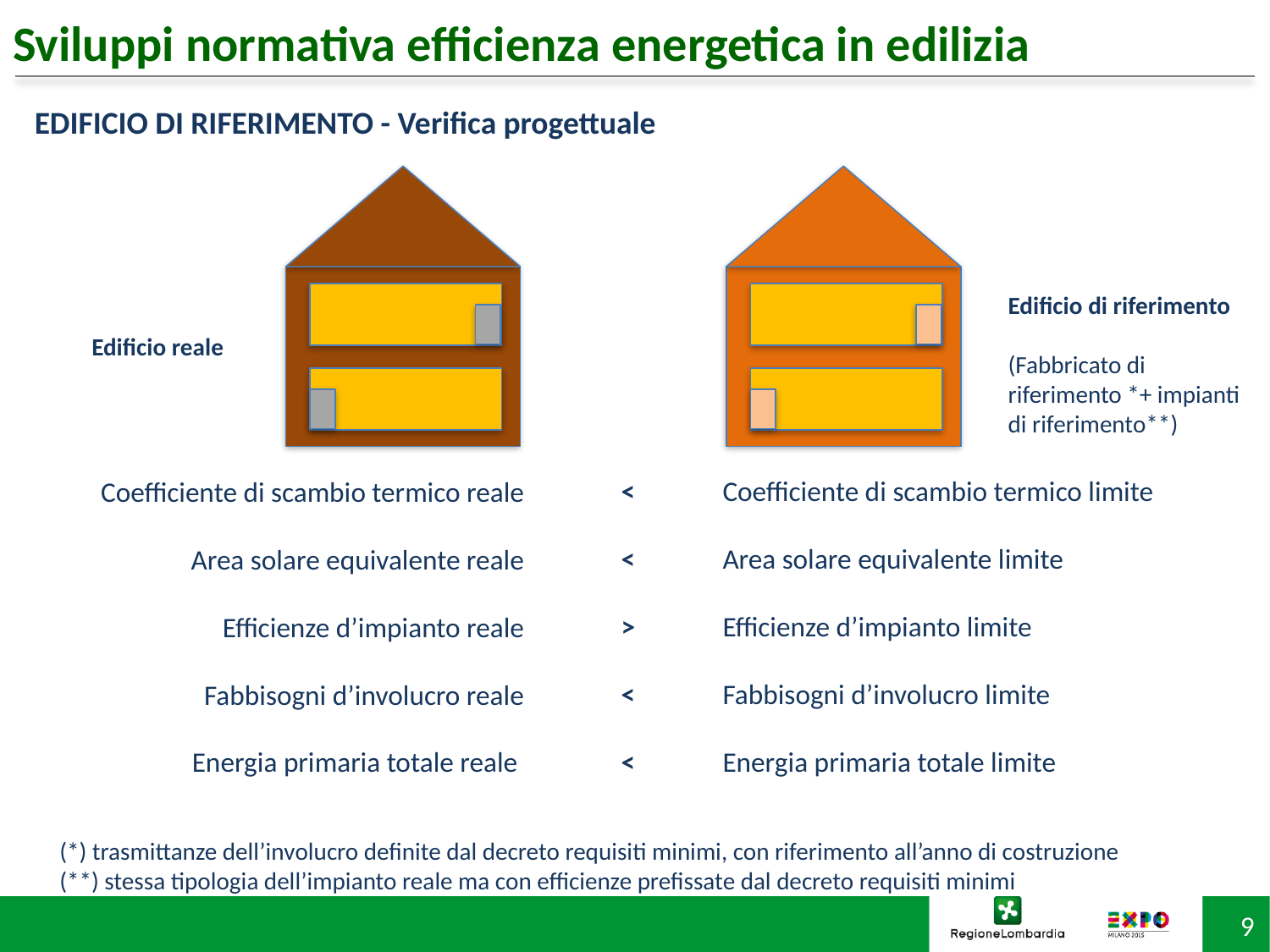

# Sviluppi normativa efficienza energetica in edilizia
EDIFICIO DI RIFERIMENTO - Verifica progettuale

Edificio di riferimento

(Fabbricato di riferimento *+ impianti di riferimento**)
Edificio reale
<

<

>

<

<
Coefficiente di scambio termico limite

Area solare equivalente limite

Efficienze d’impianto limite

Fabbisogni d’involucro limite

Energia primaria totale limite
Coefficiente di scambio termico reale

Area solare equivalente reale

Efficienze d’impianto reale

Fabbisogni d’involucro reale

Energia primaria totale reale
(*) trasmittanze dell’involucro definite dal decreto requisiti minimi, con riferimento all’anno di costruzione
(**) stessa tipologia dell’impianto reale ma con efficienze prefissate dal decreto requisiti minimi